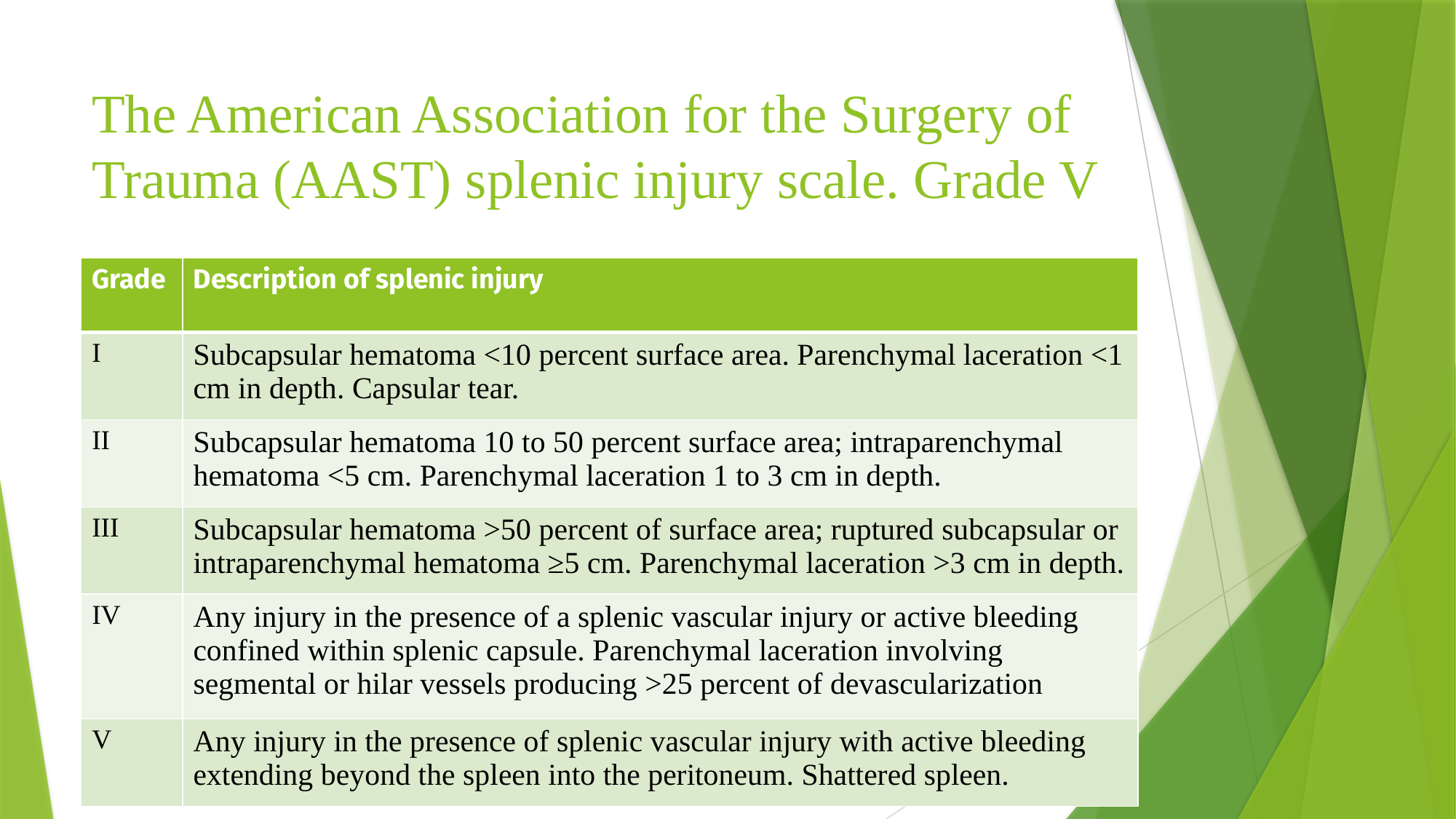

# The American Association for the Surgery of Trauma (AAST) splenic injury scale. Grade V
| Grade | Description of splenic injury |
| --- | --- |
| I | Subcapsular hematoma <10 percent surface area. Parenchymal laceration <1 cm in depth. Capsular tear. |
| II | Subcapsular hematoma 10 to 50 percent surface area; intraparenchymal hematoma <5 cm. Parenchymal laceration 1 to 3 cm in depth. |
| III | Subcapsular hematoma >50 percent of surface area; ruptured subcapsular or intraparenchymal hematoma ≥5 cm. Parenchymal laceration >3 cm in depth. |
| IV | Any injury in the presence of a splenic vascular injury or active bleeding confined within splenic capsule. Parenchymal laceration involving segmental or hilar vessels producing >25 percent of devascularization |
| V | Any injury in the presence of splenic vascular injury with active bleeding extending beyond the spleen into the peritoneum. Shattered spleen. |